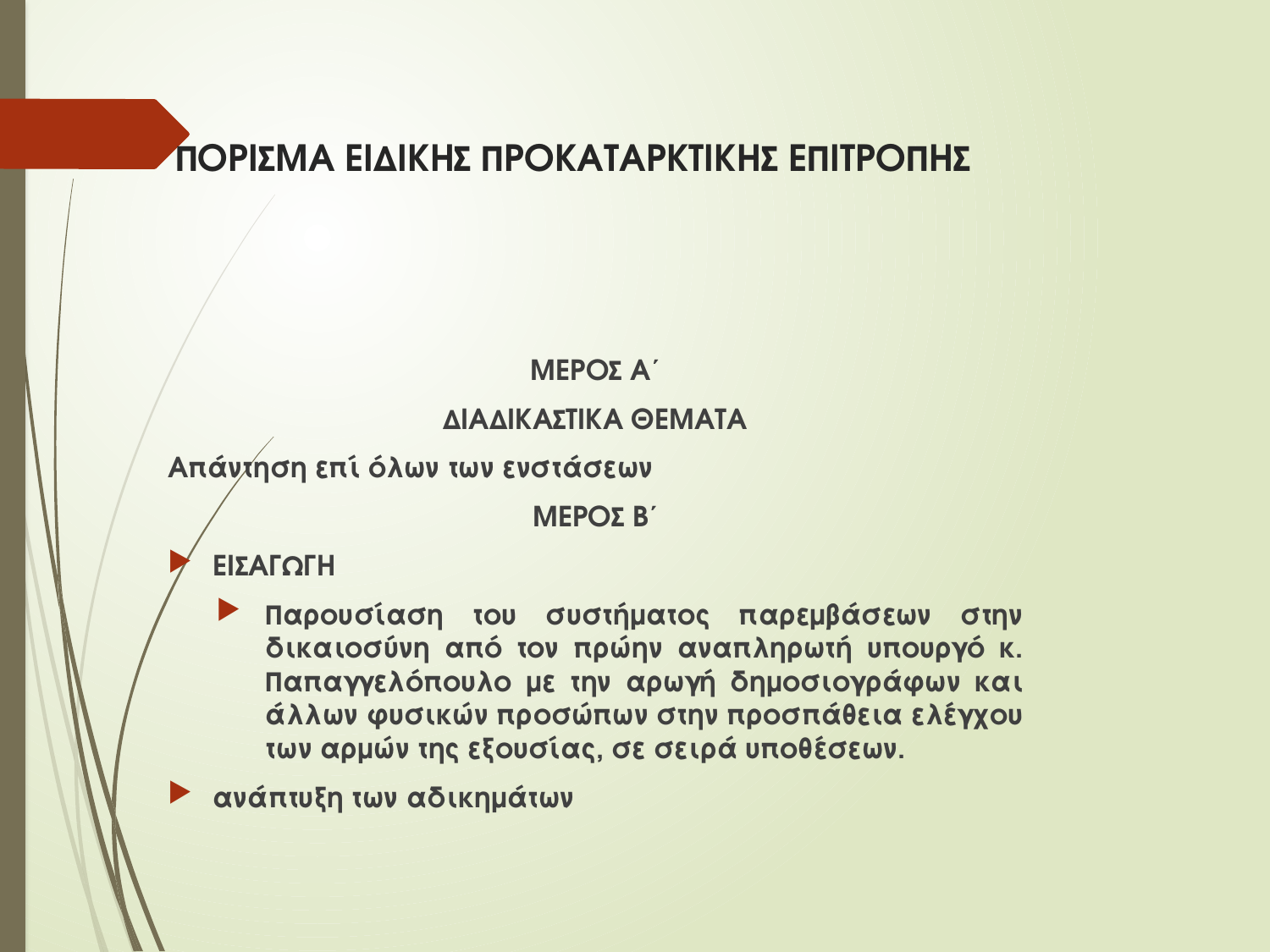

# ΠΟΡΙΣΜΑ ΕΙΔΙΚΗΣ ΠΡΟΚΑΤΑΡΚΤΙΚΗΣ ΕΠΙΤΡΟΠΗΣ
ΜΕΡΟΣ Α΄
ΔΙΑΔΙΚΑΣΤΙΚΑ ΘΕΜΑΤΑ
Απάντηση επί όλων των ενστάσεων
ΜΕΡΟΣ Β΄
ΕΙΣΑΓΩΓΗ
Παρουσίαση του συστήματος παρεμβάσεων στην δικαιοσύνη από τον πρώην αναπληρωτή υπουργό κ. Παπαγγελόπουλο με την αρωγή δημοσιογράφων και άλλων φυσικών προσώπων στην προσπάθεια ελέγχου των αρμών της εξουσίας, σε σειρά υποθέσεων.
ανάπτυξη των αδικημάτων